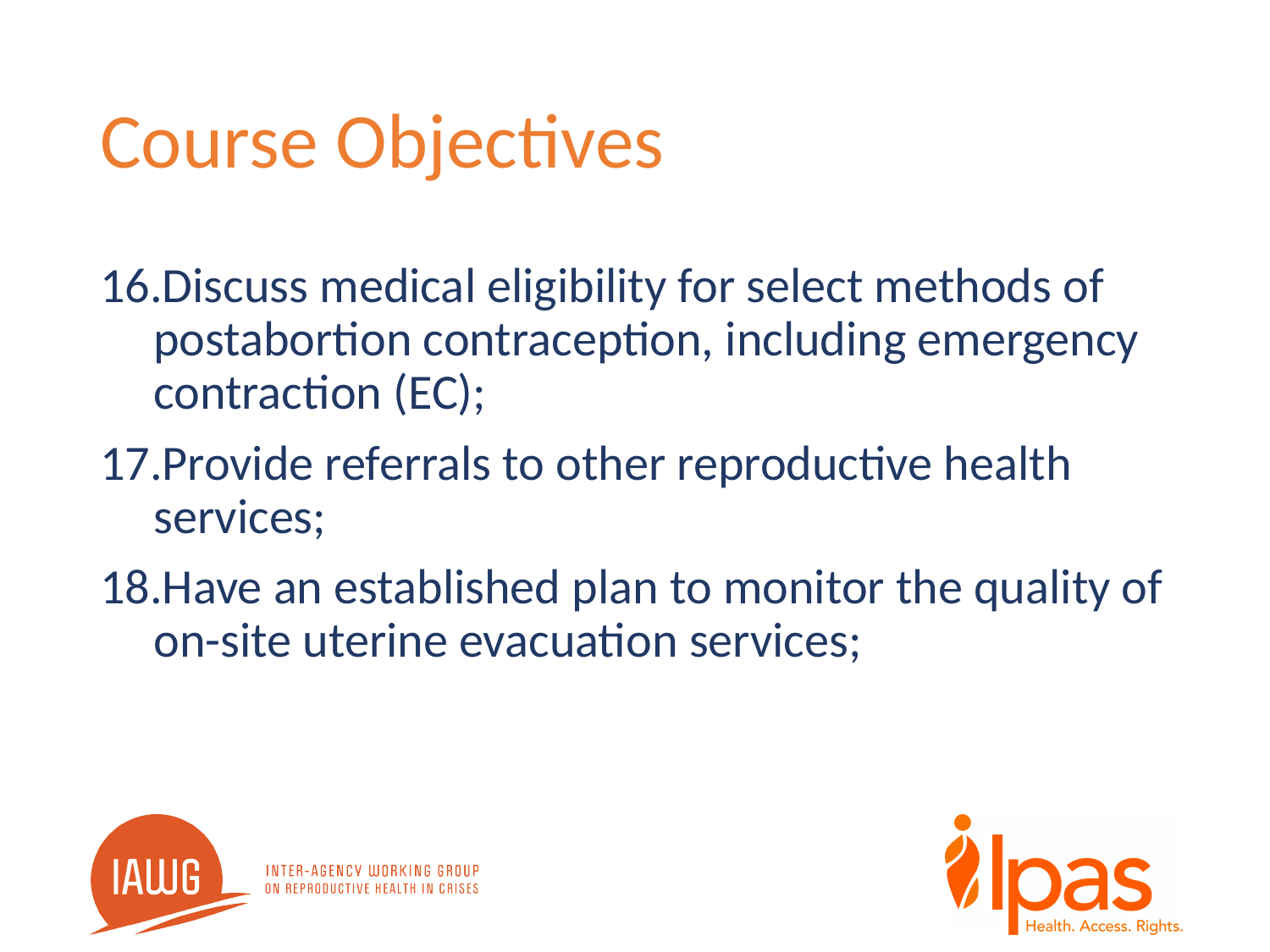

# Course Objectives
Discuss medical eligibility for select methods of postabortion contraception, including emergency contraction (EC);
Provide referrals to other reproductive health services;
Have an established plan to monitor the quality of on-site uterine evacuation services;